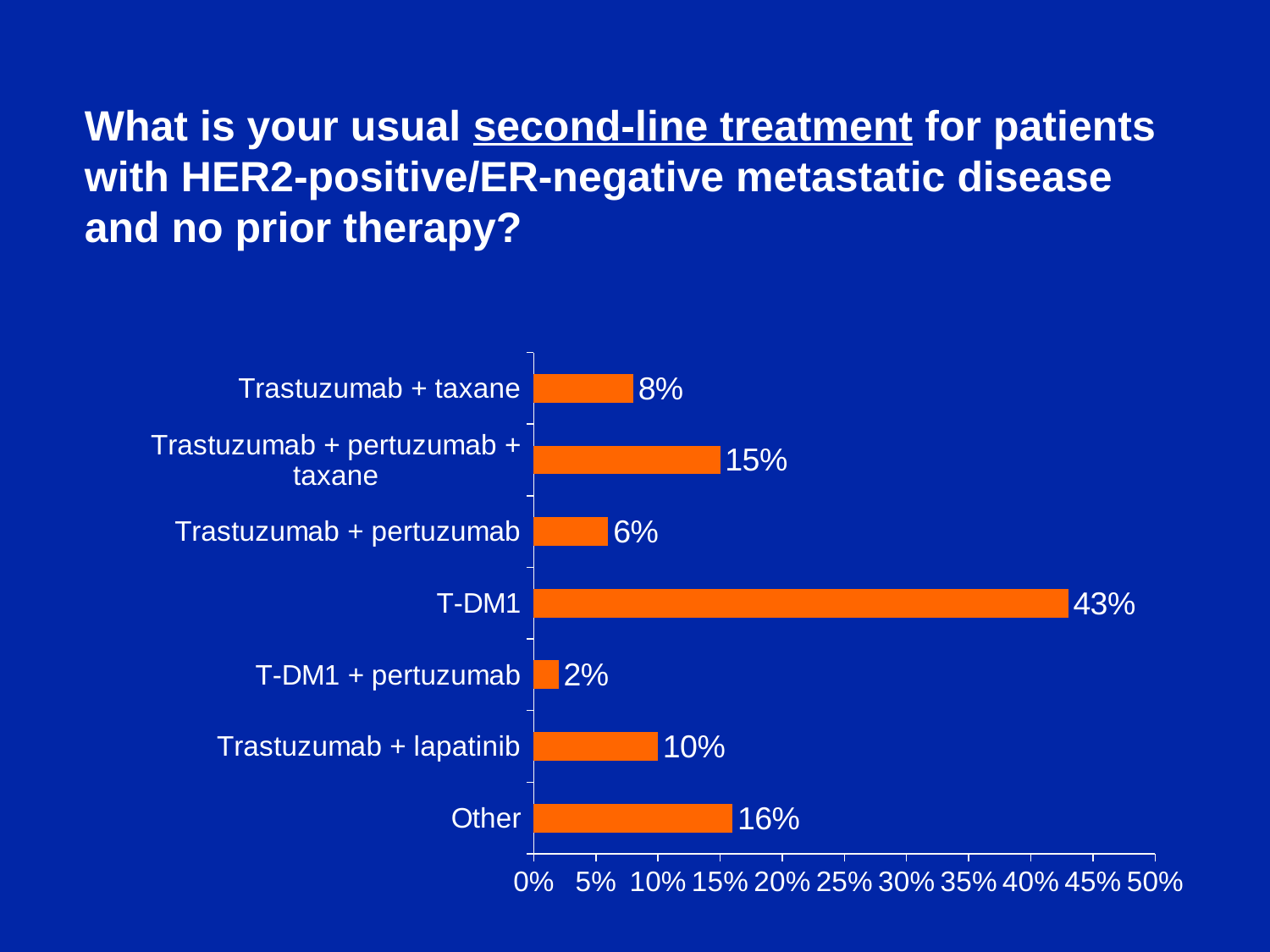

What is your usual second-line treatment for patients with HER2-positive/ER-negative metastatic disease and no prior therapy?

### Chart

| Category | Series 1 |
|---|---|
| Other | 0.16 |
| Trastuzumab + lapatinib | 0.1 |
| T-DM1 + pertuzumab | 0.02 |
| T-DM1 | 0.43 |
| Trastuzumab + pertuzumab | 0.06 |
| Trastuzumab + pertuzumab + taxane | 0.15 |
| Trastuzumab + taxane | 0.08 |